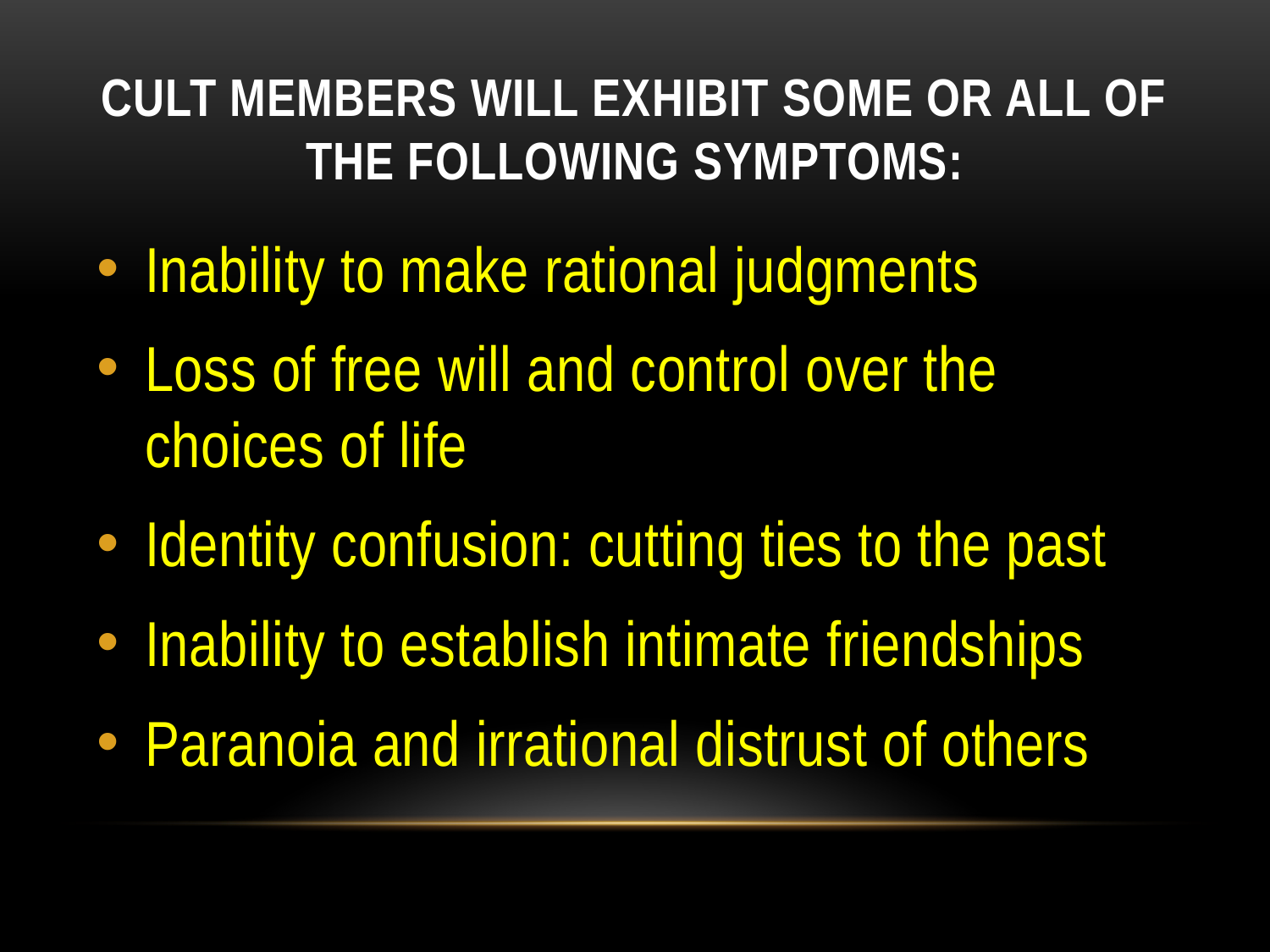

# Cult members will exhibit some or all of the following symptoms:
Inability to make rational judgments
Loss of free will and control over the choices of life
Identity confusion: cutting ties to the past
Inability to establish intimate friendships
Paranoia and irrational distrust of others